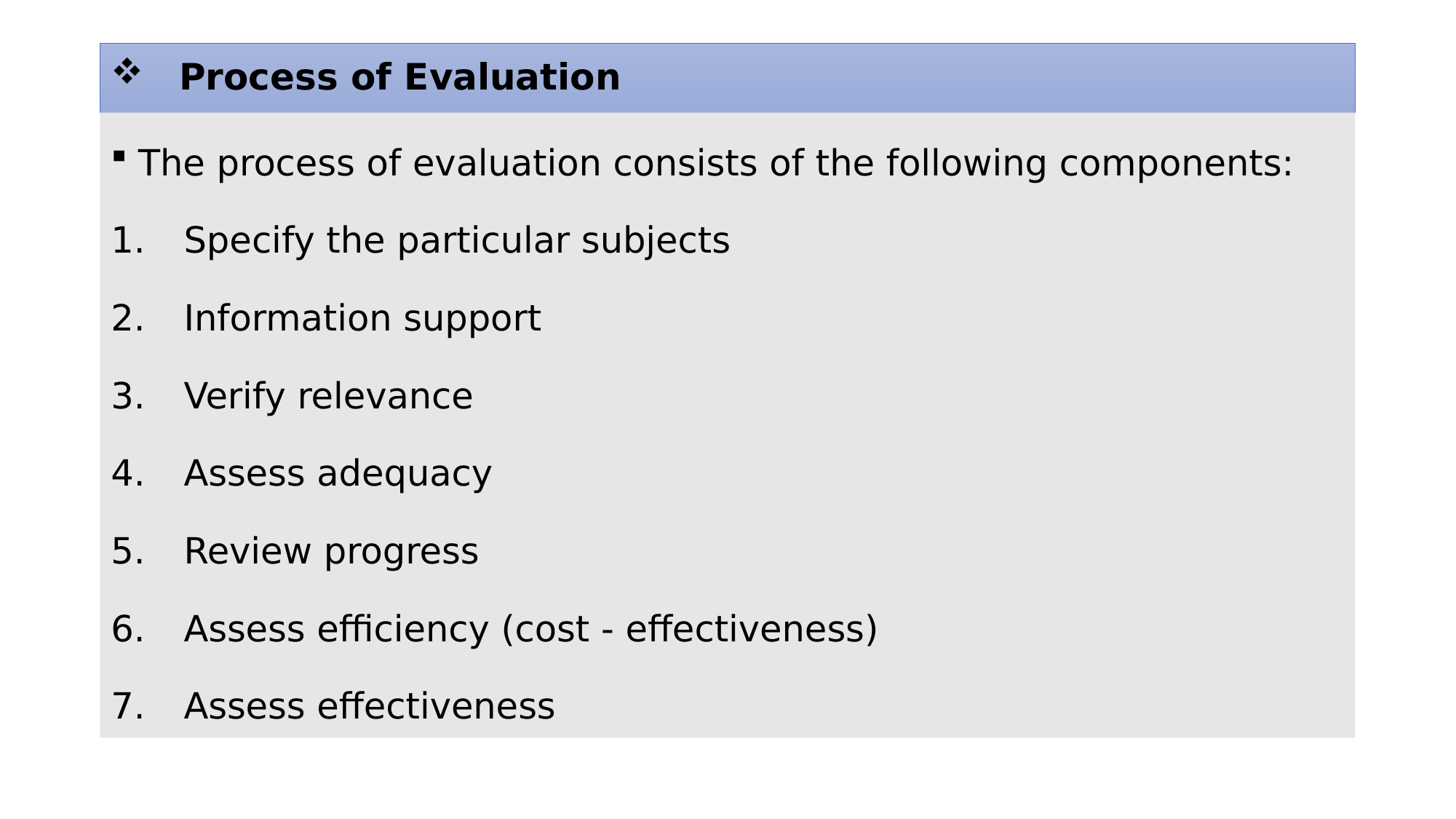

# Process of Evaluation
The process of evaluation consists of the following components:
Specify the particular subjects
Information support
Verify relevance
Assess adequacy
Review progress
Assess efficiency (cost - effectiveness)
Assess effectiveness